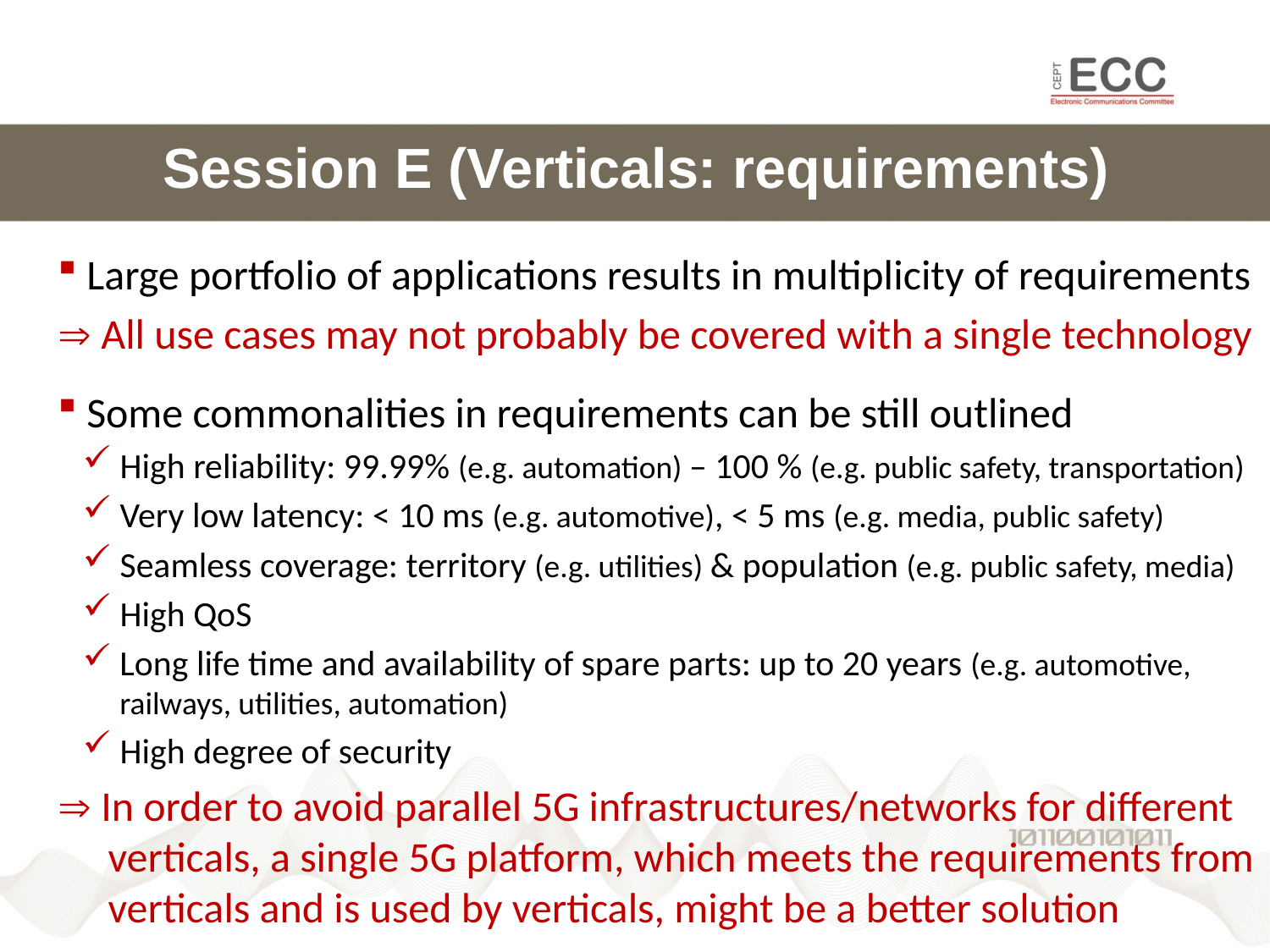

# Session E (Verticals: requirements)
 Large portfolio of applications results in multiplicity of requirements
⇒ All use cases may not probably be covered with a single technology
 Some commonalities in requirements can be still outlined
 High reliability: 99.99% (e.g. automation) – 100 % (e.g. public safety, transportation)
 Very low latency: < 10 ms (e.g. automotive), < 5 ms (e.g. media, public safety)
 Seamless coverage: territory (e.g. utilities) & population (e.g. public safety, media)
 High QoS
Long life time and availability of spare parts: up to 20 years (e.g. automotive, railways, utilities, automation)
 High degree of security
⇒ In order to avoid parallel 5G infrastructures/networks for different verticals, a single 5G platform, which meets the requirements from verticals and is used by verticals, might be a better solution